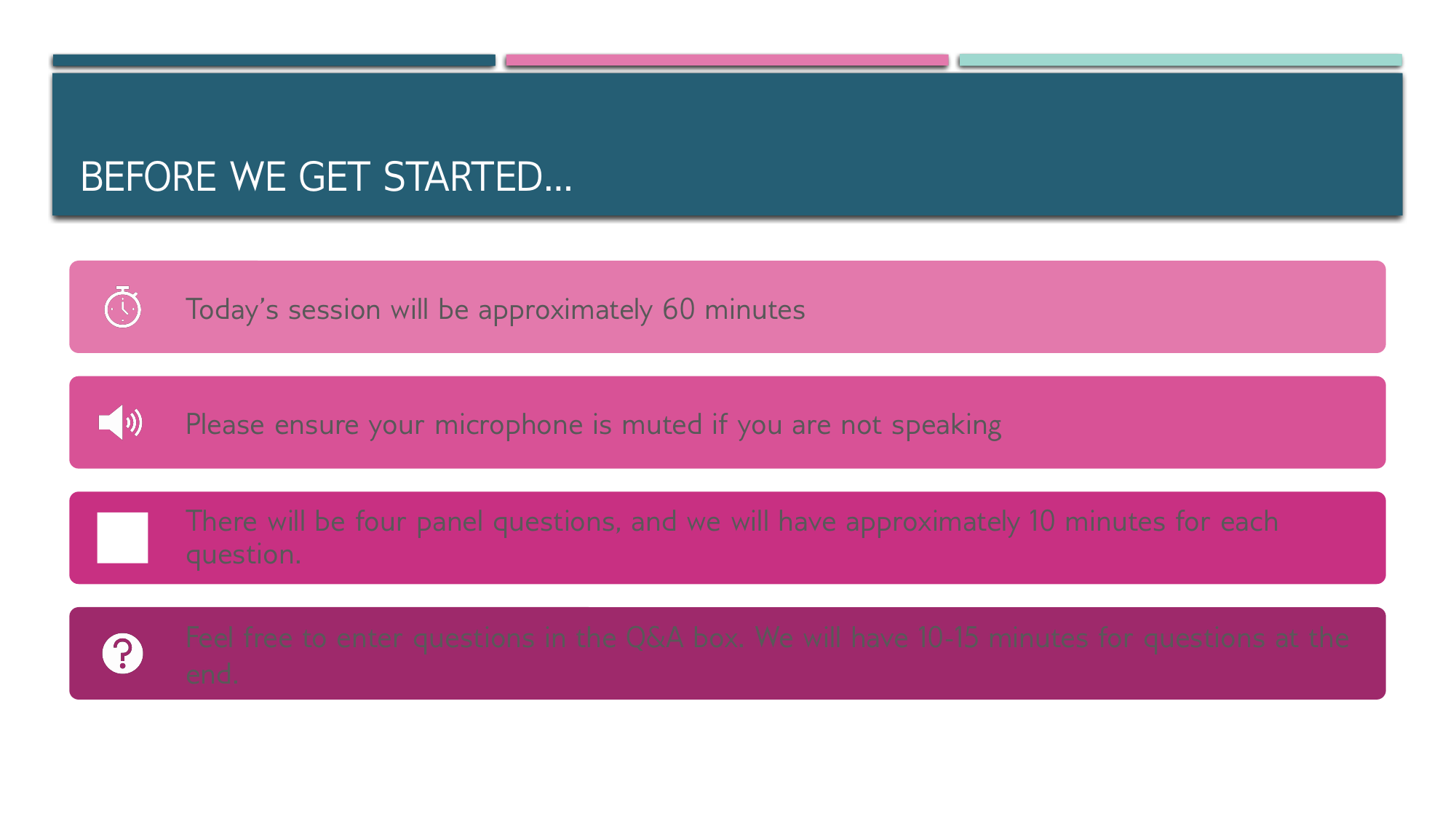

# Before we get started…
Today’s session will be approximately 60 minutes
Please ensure your microphone is muted if you are not speaking
There will be four panel questions, and we will have approximately 10 minutes for each question.
Feel free to enter questions in the Q&A box. We will have 10-15 minutes for questions at the end.